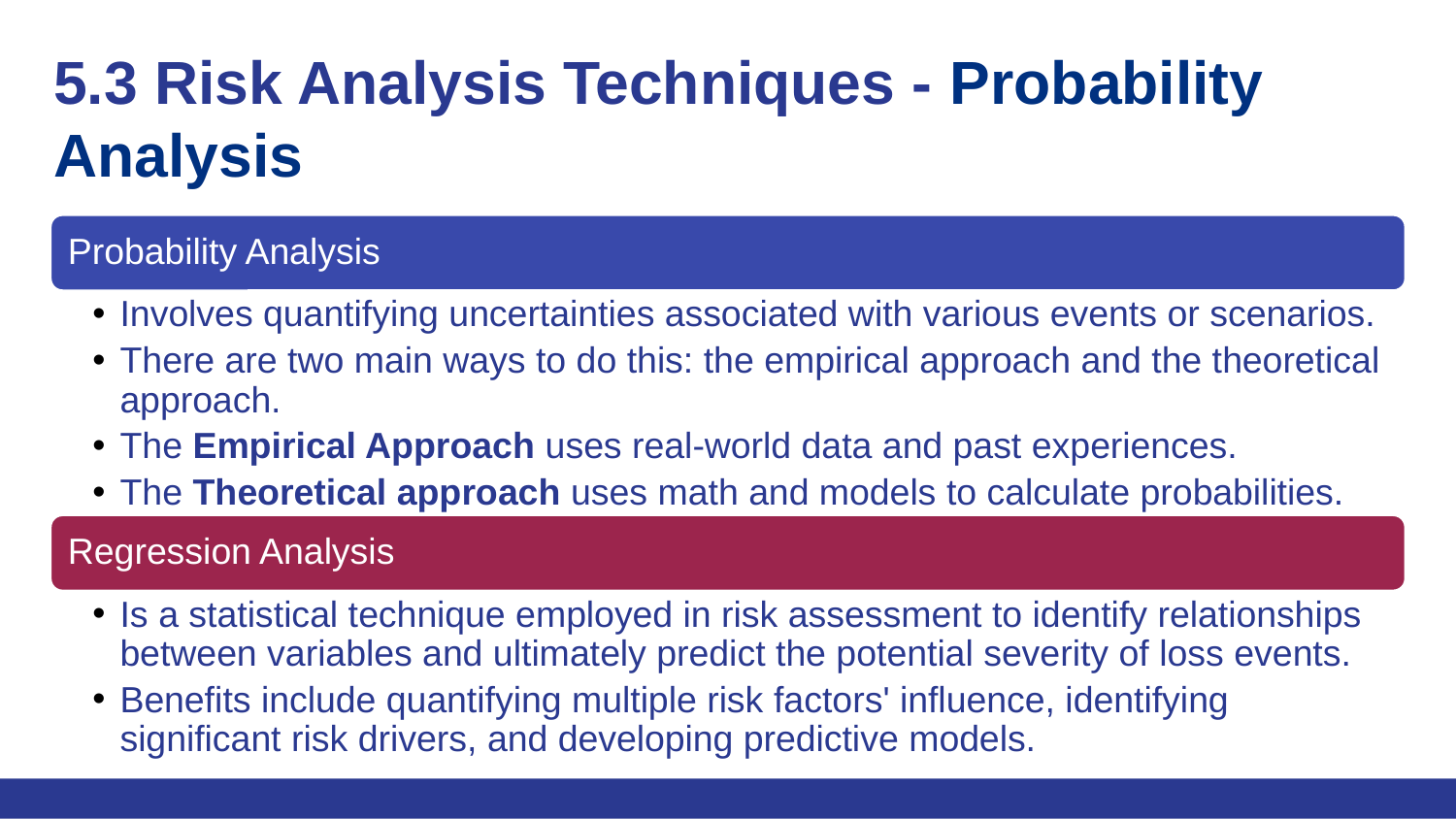

# 5.3 Risk Analysis Techniques - Probability Analysis
Probability Analysis
Involves quantifying uncertainties associated with various events or scenarios.
There are two main ways to do this: the empirical approach and the theoretical approach.
The Empirical Approach uses real-world data and past experiences.
The Theoretical approach uses math and models to calculate probabilities.
Regression Analysis
Is a statistical technique employed in risk assessment to identify relationships between variables and ultimately predict the potential severity of loss events.
Benefits include quantifying multiple risk factors' influence, identifying significant risk drivers, and developing predictive models.